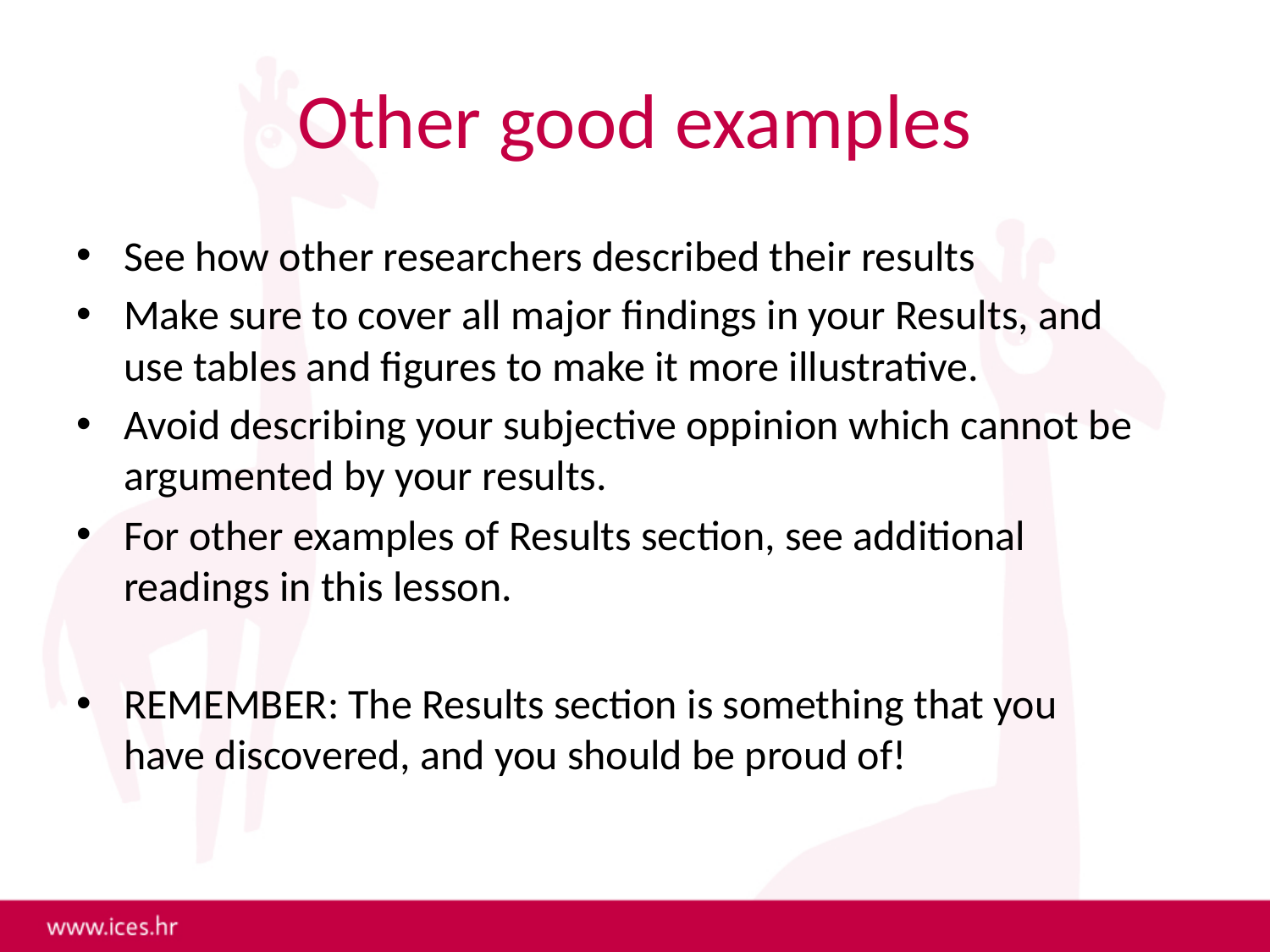

# Other good examples
See how other researchers described their results
Make sure to cover all major findings in your Results, and use tables and figures to make it more illustrative.
Avoid describing your subjective oppinion which cannot be argumented by your results.
For other examples of Results section, see additional readings in this lesson.

REMEMBER: The Results section is something that you have discovered, and you should be proud of!